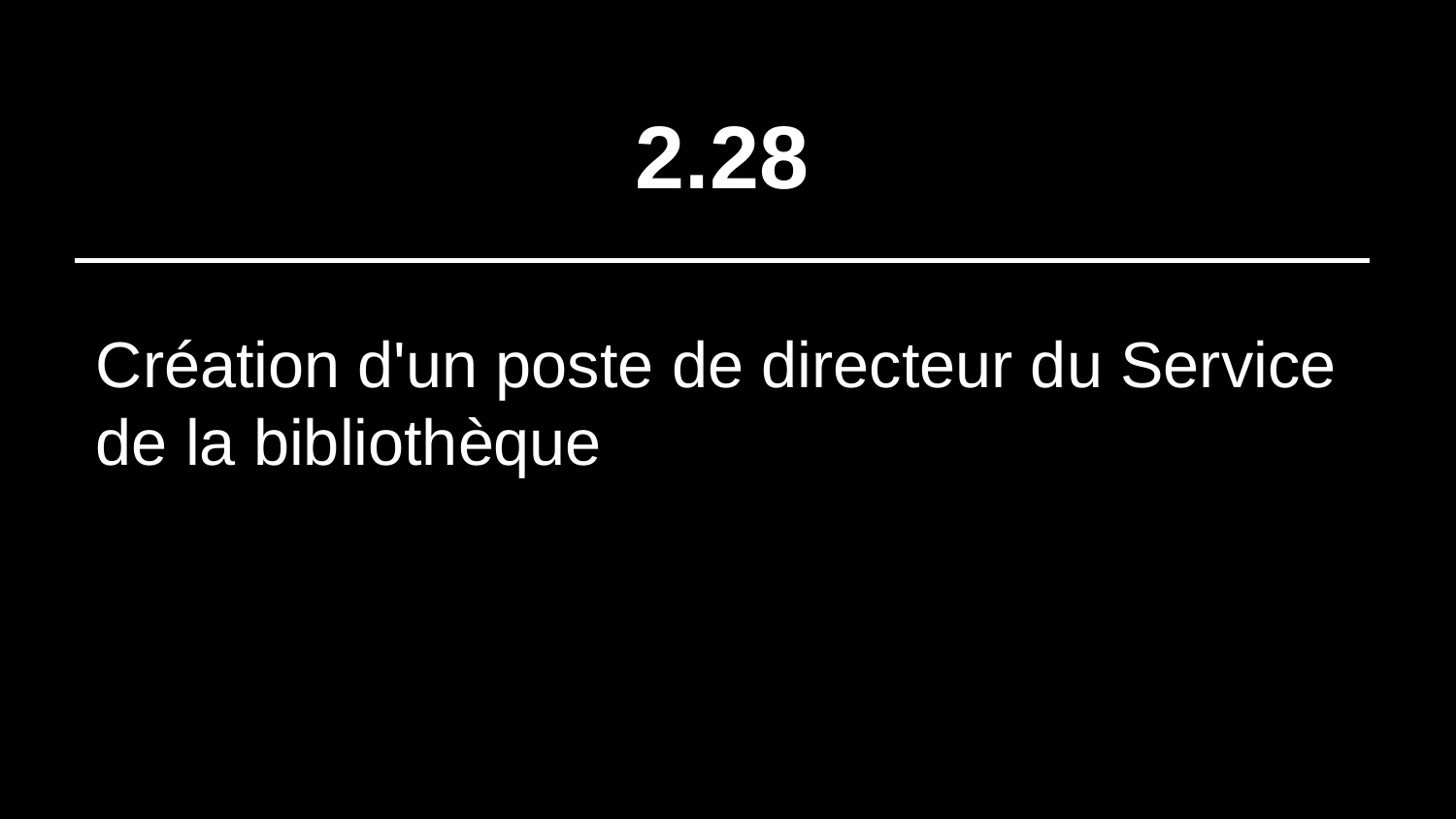

# 2.28

Création d'un poste de directeur du Service de la bibliothèque